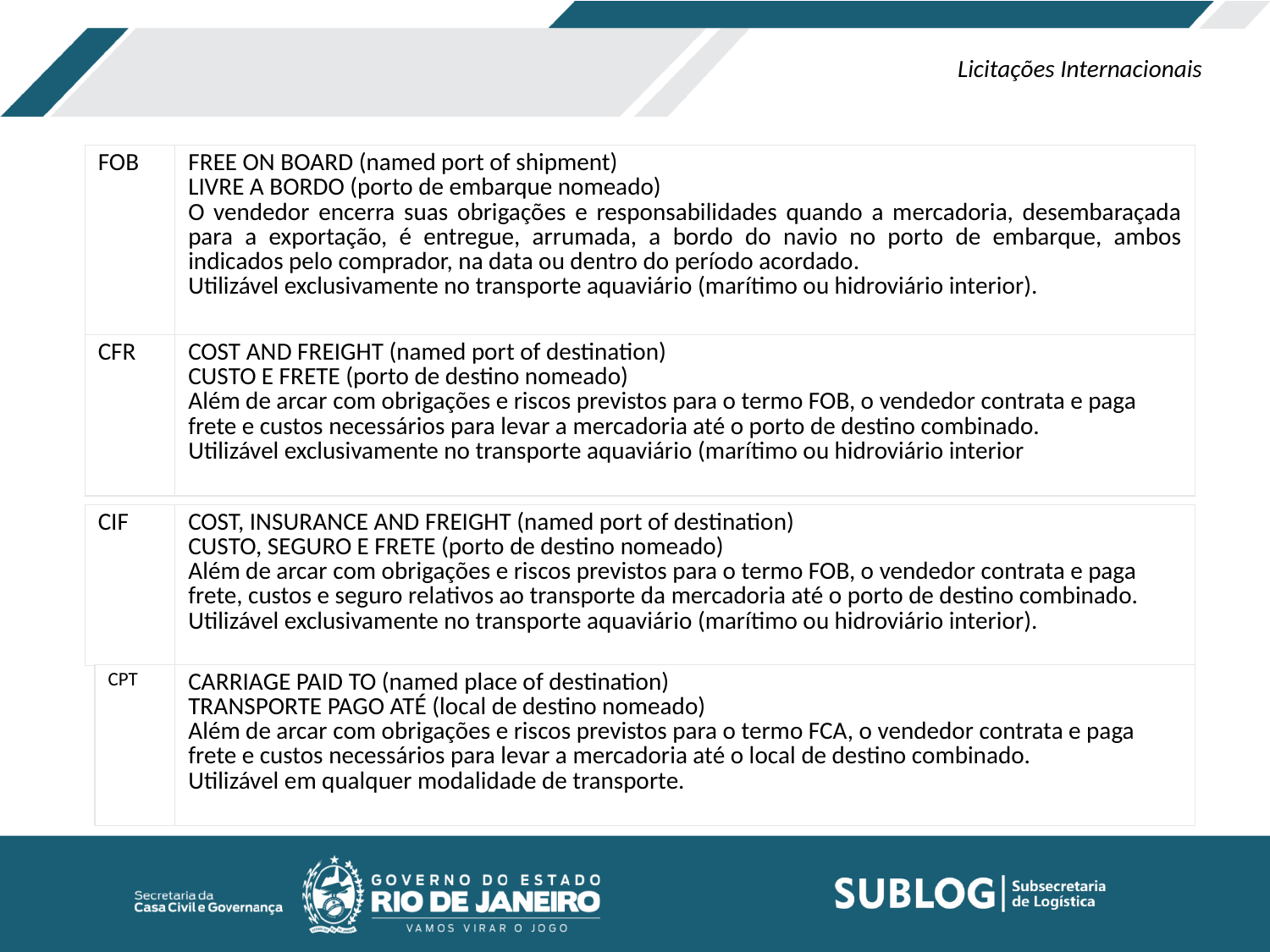

Licitações Internacionais
| FOB | FREE ON BOARD (named port of shipment) LIVRE A BORDO (porto de embarque nomeado) O vendedor encerra suas obrigações e responsabilidades quando a mercadoria, desembaraçada para a exportação, é entregue, arrumada, a bordo do navio no porto de embarque, ambos indicados pelo comprador, na data ou dentro do período acordado. Utilizável exclusivamente no transporte aquaviário (marítimo ou hidroviário interior). |
| --- | --- |

| CFR | COST AND FREIGHT (named port of destination) CUSTO E FRETE (porto de destino nomeado) Além de arcar com obrigações e riscos previstos para o termo FOB, o vendedor contrata e paga frete e custos necessários para levar a mercadoria até o porto de destino combinado. Utilizável exclusivamente no transporte aquaviário (marítimo ou hidroviário interior |
| --- | --- |
| CIF | COST, INSURANCE AND FREIGHT (named port of destination) CUSTO, SEGURO E FRETE (porto de destino nomeado) Além de arcar com obrigações e riscos previstos para o termo FOB, o vendedor contrata e paga frete, custos e seguro relativos ao transporte da mercadoria até o porto de destino combinado. Utilizável exclusivamente no transporte aquaviário (marítimo ou hidroviário interior). |
| --- | --- |
|  |  |
| --- | --- |
| CPT | CARRIAGE PAID TO (named place of destination) TRANSPORTE PAGO ATÉ (local de destino nomeado) Além de arcar com obrigações e riscos previstos para o termo FCA, o vendedor contrata e paga frete e custos necessários para levar a mercadoria até o local de destino combinado. Utilizável em qualquer modalidade de transporte. |
| --- | --- |